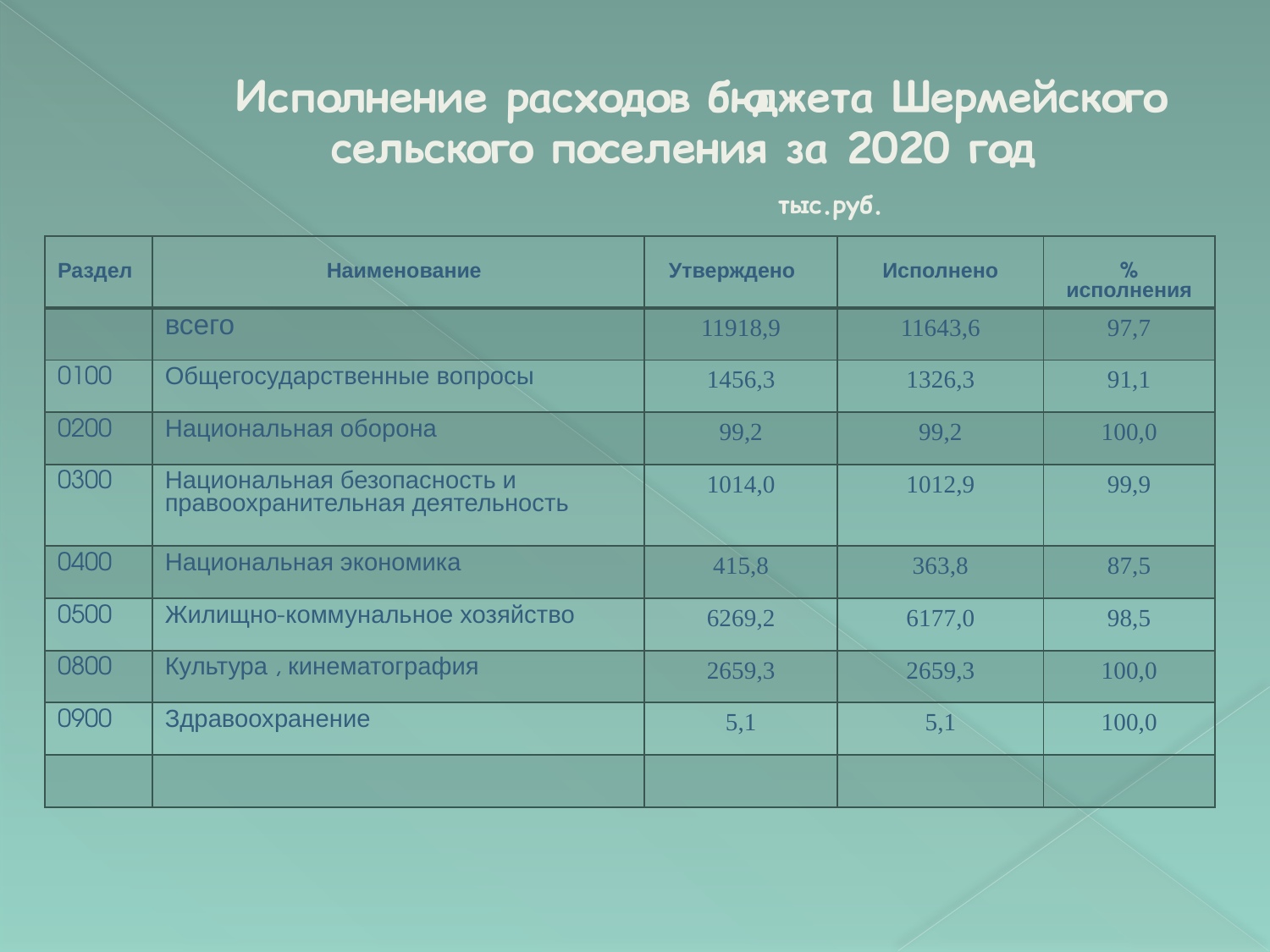

# Исполнение расходов бюджета Шермейского сельского поселения за 2020 год тыс.руб.
| Раздел | Наименование | Утверждено | Исполнено | % исполнения |
| --- | --- | --- | --- | --- |
|  | всего | 11918,9 | 11643,6 | 97,7 |
| 0100 | Общегосударственные вопросы | 1456,3 | 1326,3 | 91,1 |
| 0200 | Национальная оборона | 99,2 | 99,2 | 100,0 |
| 0300 | Национальная безопасность и правоохранительная деятельность | 1014,0 | 1012,9 | 99,9 |
| 0400 | Национальная экономика | 415,8 | 363,8 | 87,5 |
| 0500 | Жилищно-коммунальное хозяйство | 6269,2 | 6177,0 | 98,5 |
| 0800 | Культура , кинематография | 2659,3 | 2659,3 | 100,0 |
| 0900 | Здравоохранение | 5,1 | 5,1 | 100,0 |
|  |  |  |  |  |